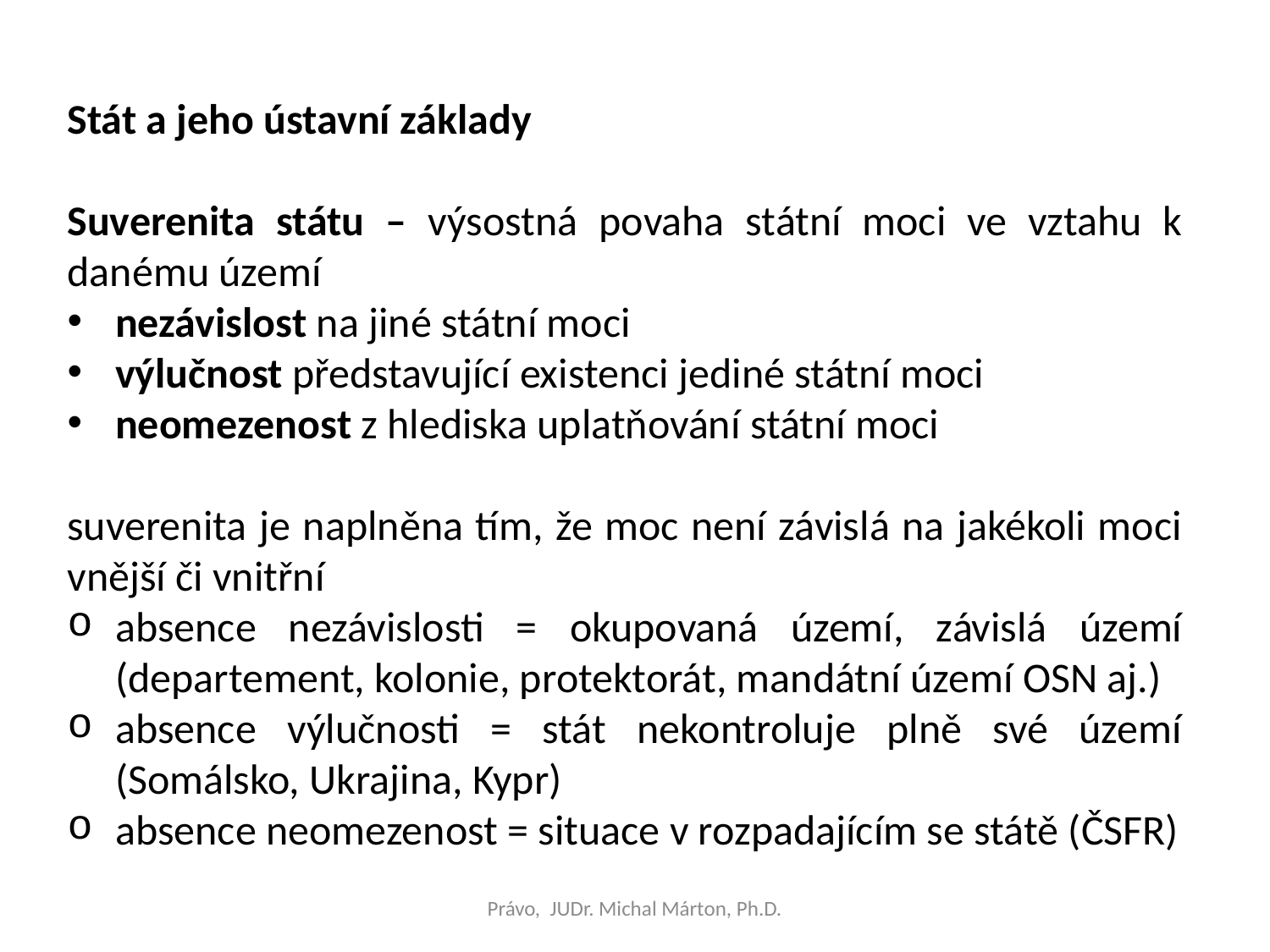

Stát a jeho ústavní základy

Suverenita státu – výsostná povaha státní moci ve vztahu k danému území
nezávislost na jiné státní moci
výlučnost představující existenci jediné státní moci
neomezenost z hlediska uplatňování státní moci

suverenita je naplněna tím, že moc není závislá na jakékoli moci vnější či vnitřní
absence nezávislosti = okupovaná území, závislá území (departement, kolonie, protektorát, mandátní území OSN aj.)
absence výlučnosti = stát nekontroluje plně své území (Somálsko, Ukrajina, Kypr)
absence neomezenost = situace v rozpadajícím se státě (ČSFR)

Právo,  JUDr. Michal Márton, Ph.D.